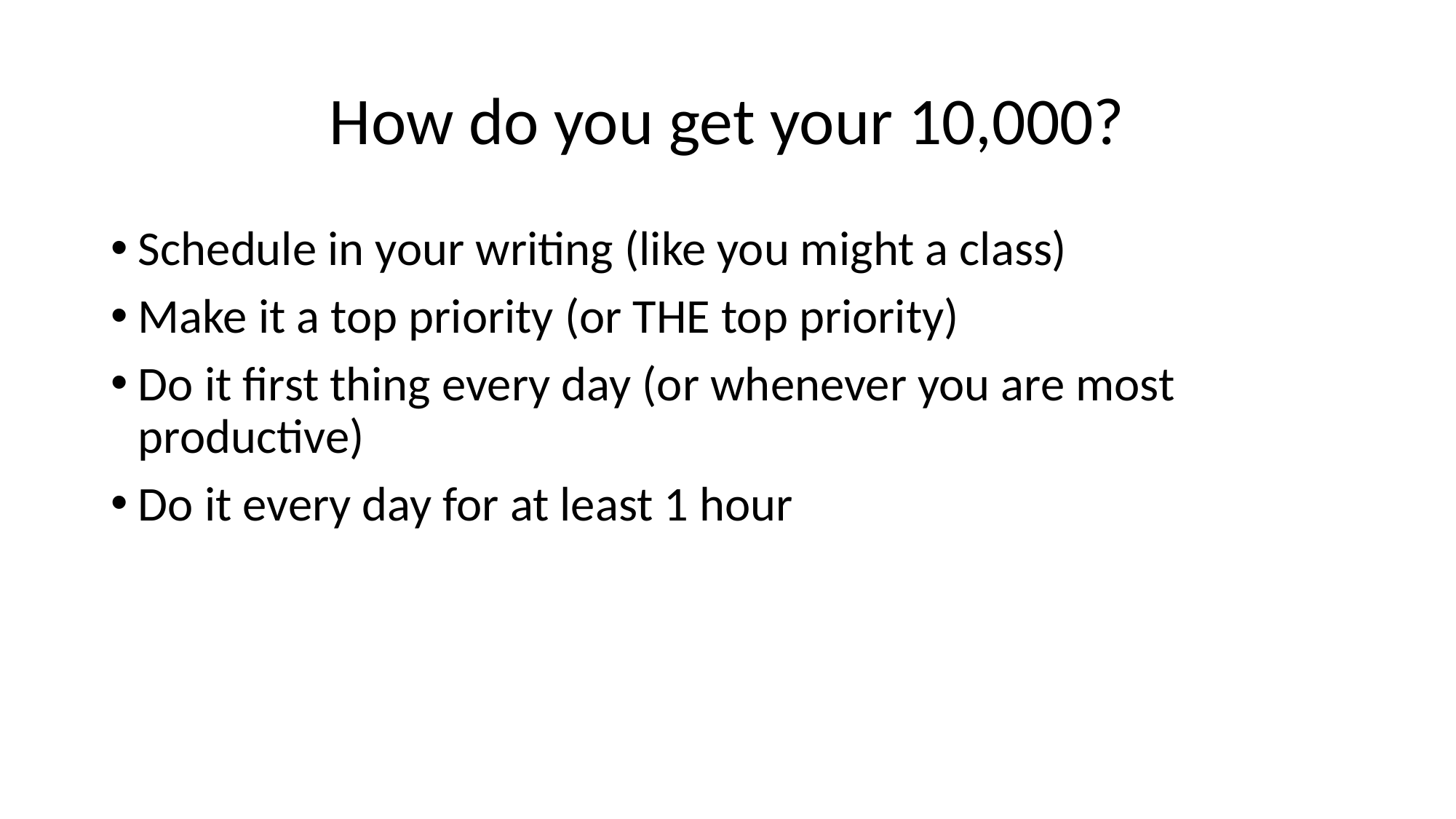

# How do you get your 10,000?
Schedule in your writing (like you might a class)
Make it a top priority (or THE top priority)
Do it first thing every day (or whenever you are most productive)
Do it every day for at least 1 hour